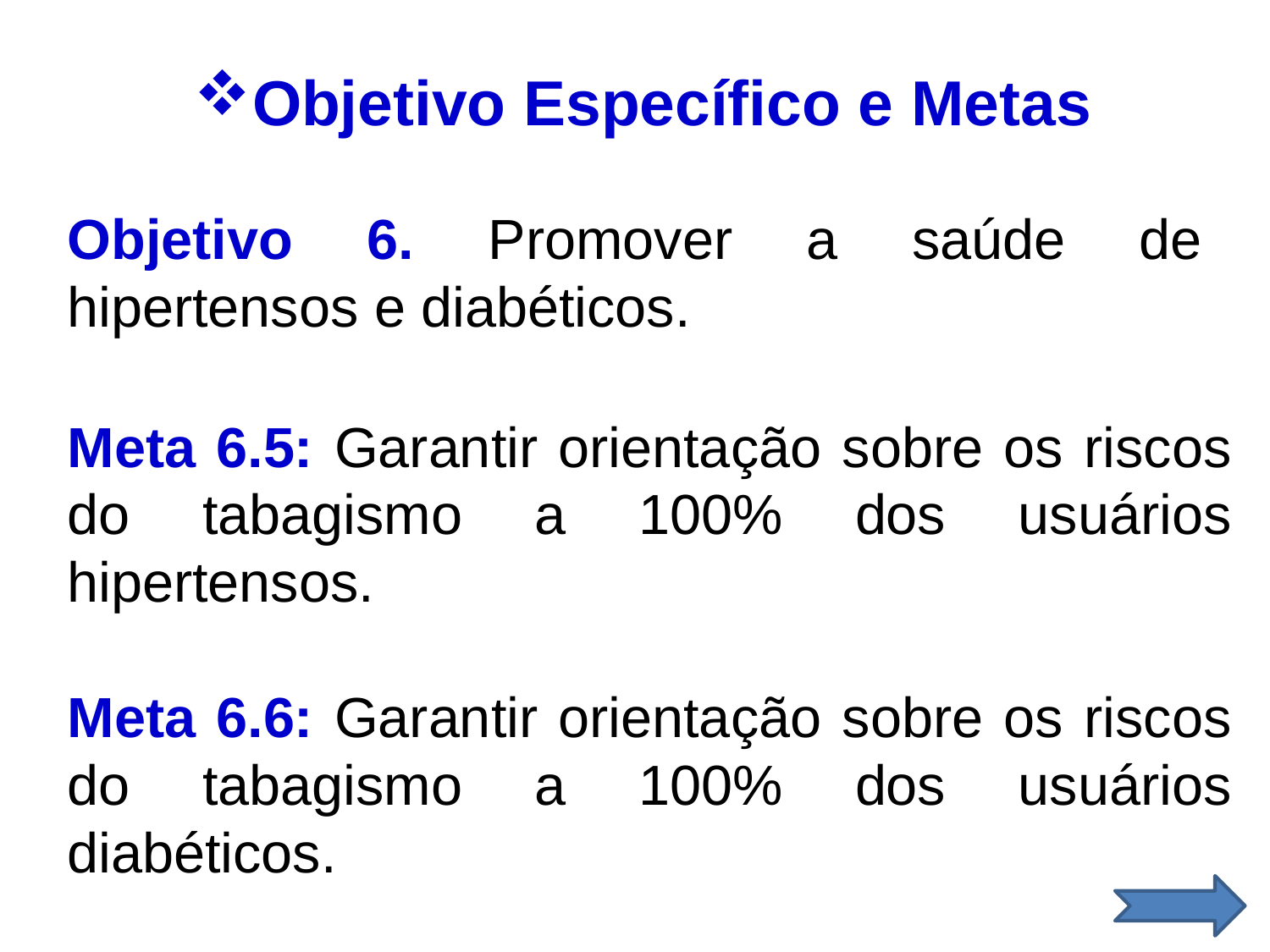

Objetivo Específico e Metas
Objetivo 6. Promover a saúde de hipertensos e diabéticos.
Meta 6.5: Garantir orientação sobre os riscos do tabagismo a 100% dos usuários hipertensos.

Meta 6.6: Garantir orientação sobre os riscos do tabagismo a 100% dos usuários diabéticos.